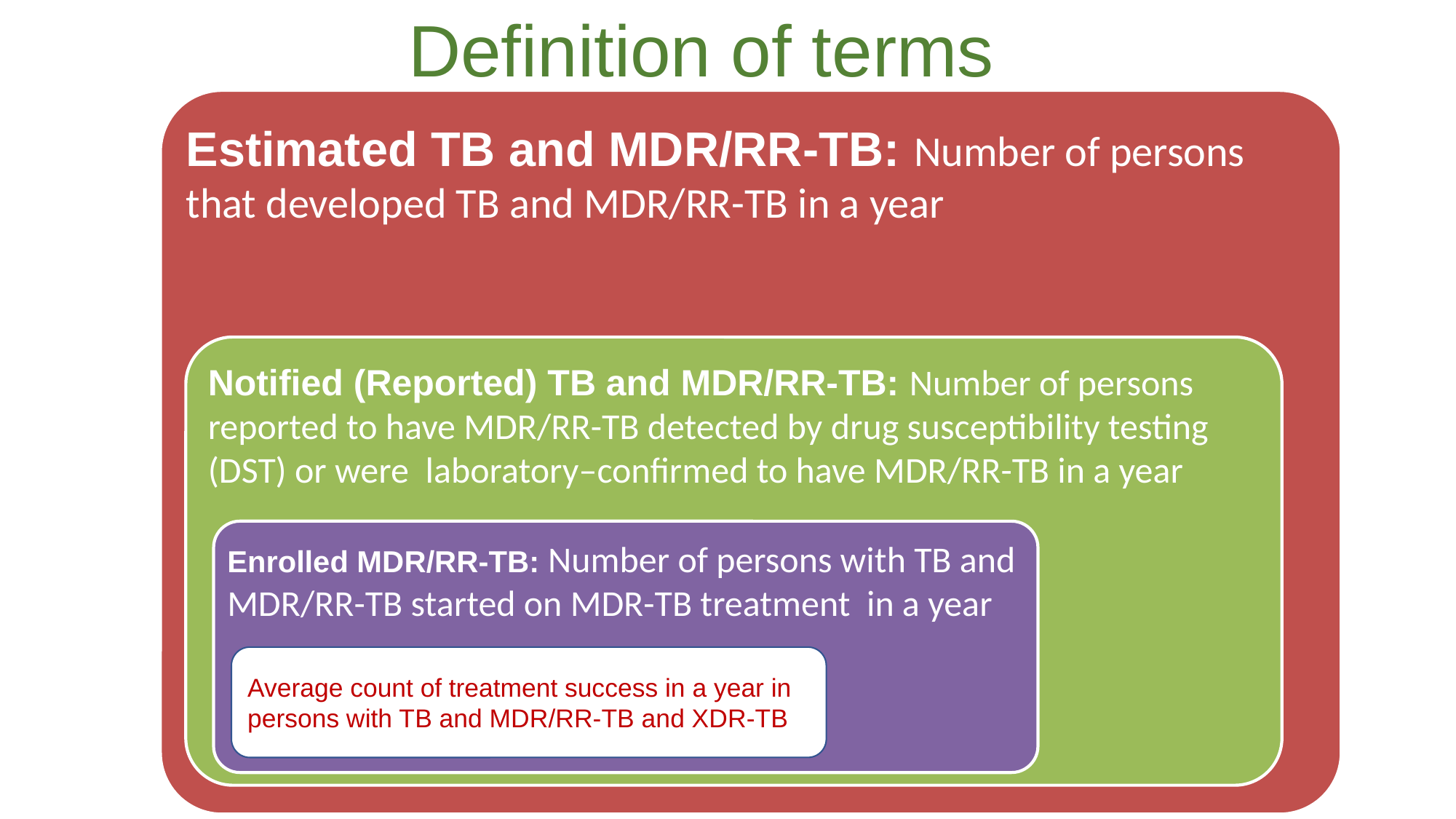

# Definition of terms

Estimated TB and MDR/RR-TB: Number of persons that developed TB and MDR/RR-TB in a year

Notified (Reported) TB and MDR/RR-TB: Number of persons reported to have MDR/RR-TB detected by drug susceptibility testing (DST) or were  laboratory–confirmed to have MDR/RR-TB in a year

Enrolled MDR/RR-TB: Number of persons with TB and MDR/RR-TB started on MDR-TB treatment  in a year

Average count of treatment success in a year in persons with TB and MDR/RR-TB and XDR-TB